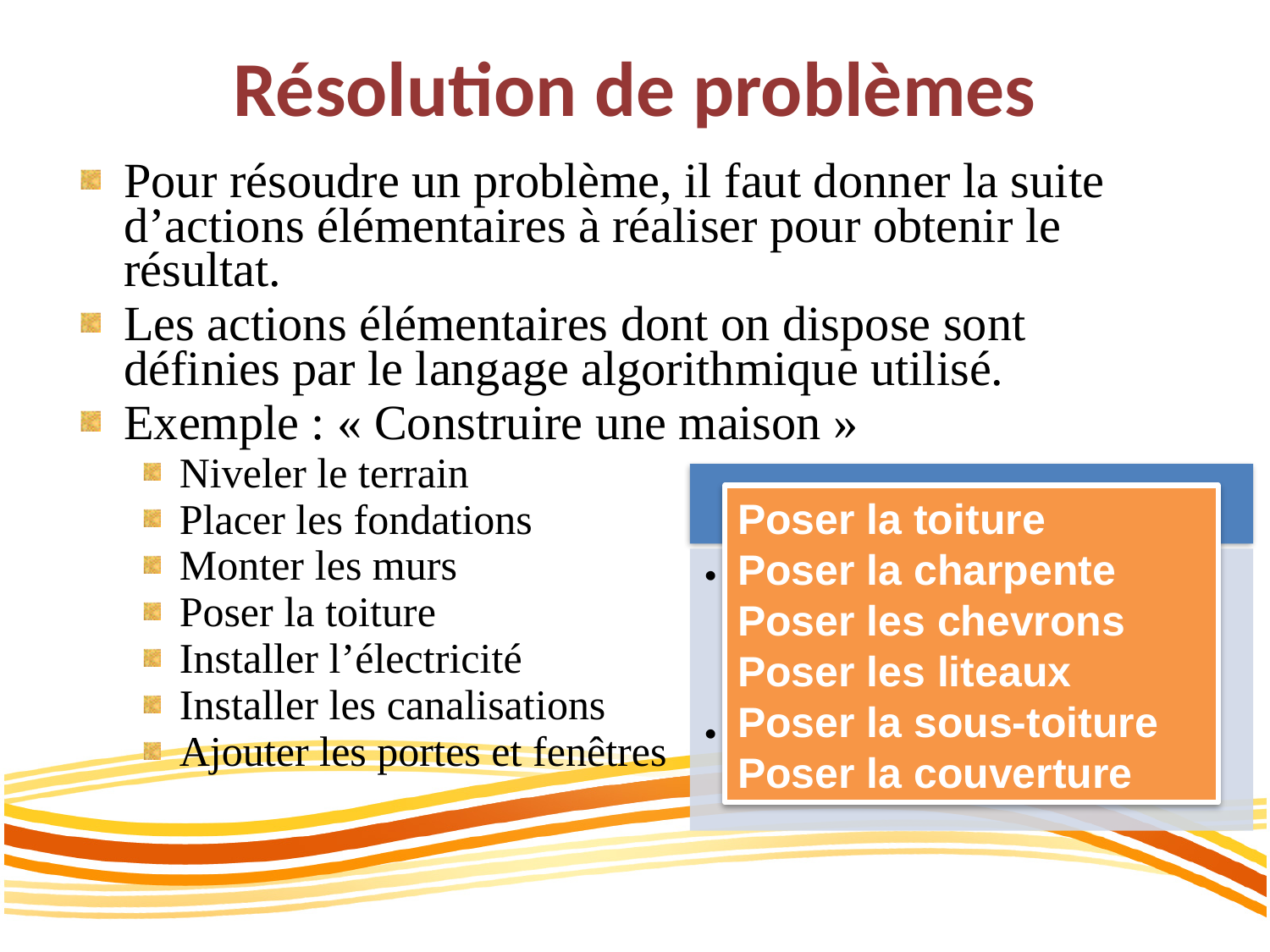

# Résolution de problèmes
Pour résoudre un problème, il faut donner la suite d’actions élémentaires à réaliser pour obtenir le résultat.
Les actions élémentaires dont on dispose sont définies par le langage algorithmique utilisé.
Exemple : « Construire une maison »
Niveler le terrain
Placer les fondations
Monter les murs
Poser la toiture
Installer l’électricité
Installer les canalisations
Ajouter les portes et fenêtres
Donc
L’ordre des opérations a son importance, mais dans certains cas plusieurs ordres sont possibles.
Parfois, il faut décomposer les actions trop complexes.
Poser la toiture
Poser la charpente
Poser les chevrons
Poser les liteaux
Poser la sous-toiture
Poser la couverture